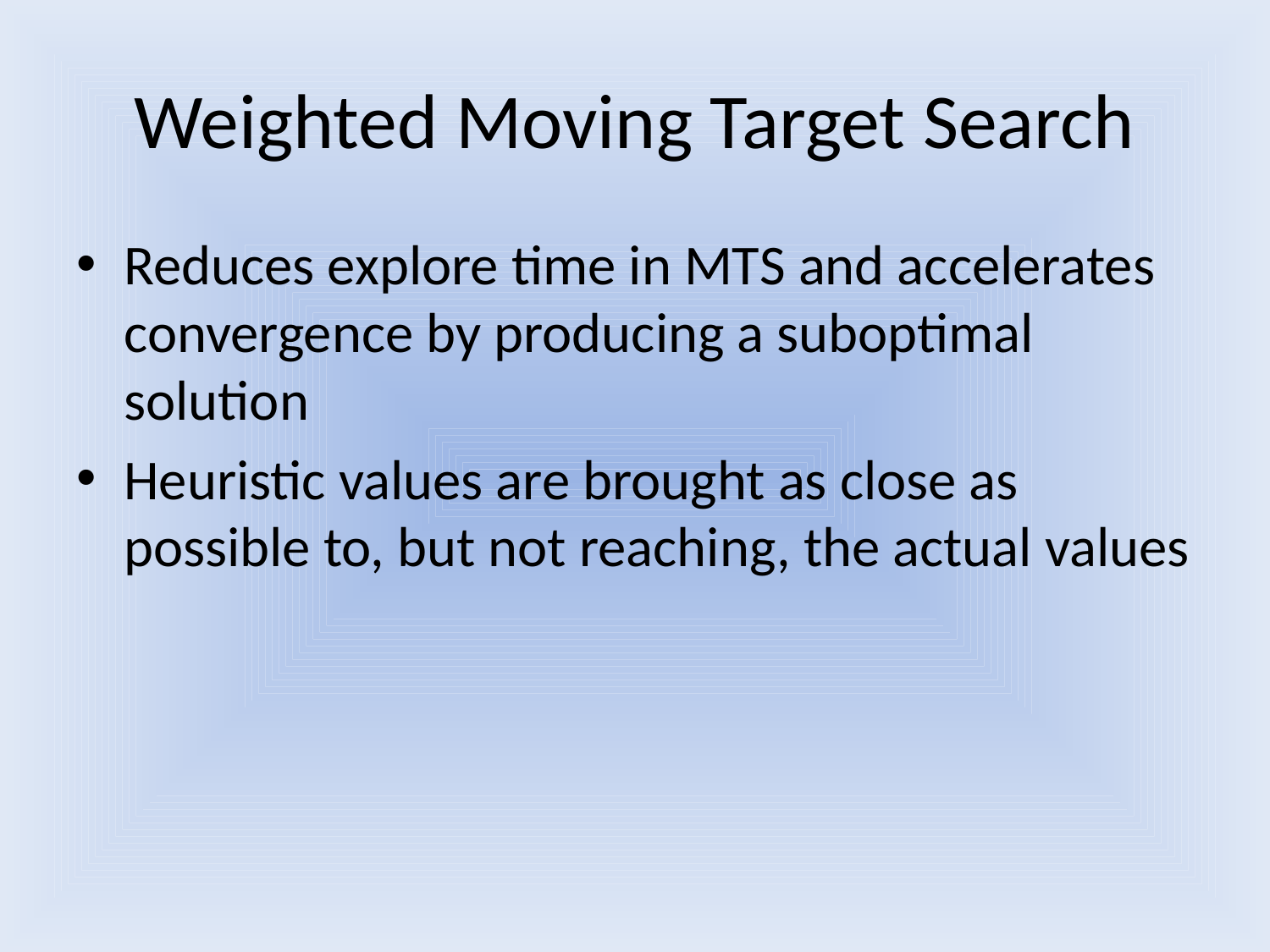

# Weighted Moving Target Search
Reduces explore time in MTS and accelerates convergence by producing a suboptimal solution
Heuristic values are brought as close as possible to, but not reaching, the actual values